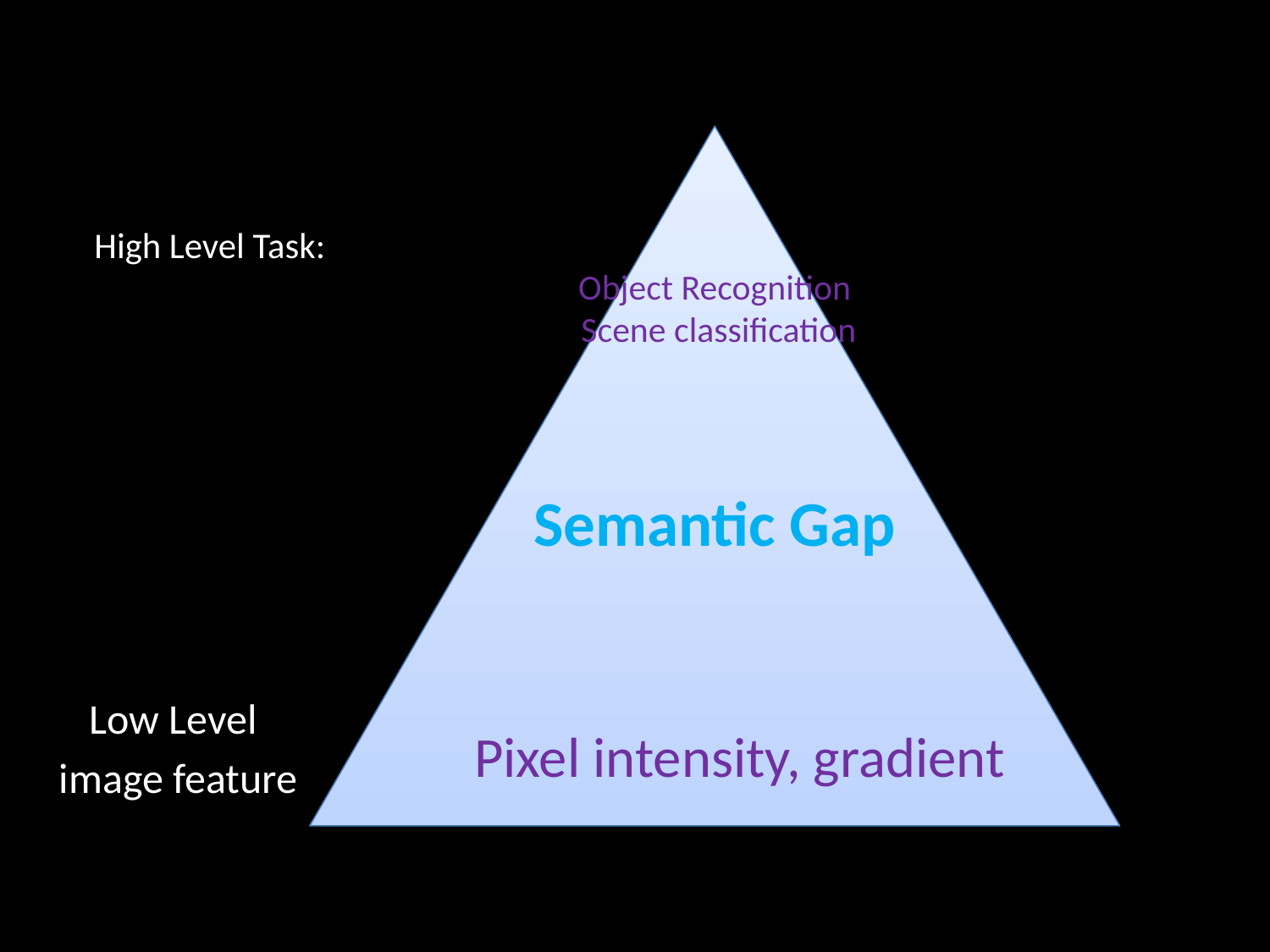

# Object Recognition Scene classification
High Level Task:
Semantic Gap
Low Level
 image feature
Pixel intensity, gradient